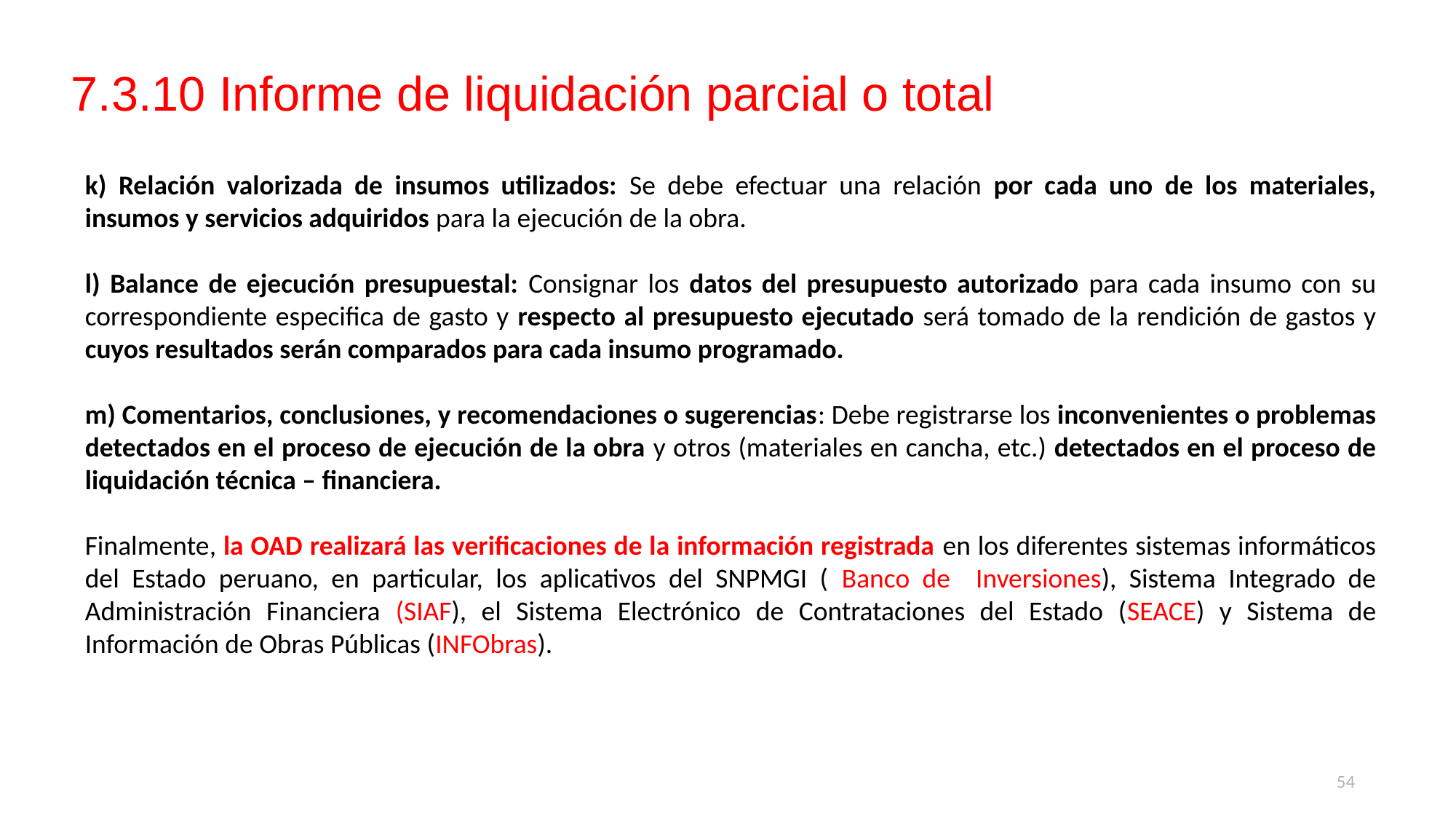

# 7.3.10 Informe de liquidación parcial o total
k) Relación valorizada de insumos utilizados: Se debe efectuar una relación por cada uno de los materiales, insumos y servicios adquiridos para la ejecución de la obra.

l) Balance de ejecución presupuestal: Consignar los datos del presupuesto autorizado para cada insumo con su correspondiente especifica de gasto y respecto al presupuesto ejecutado será tomado de la rendición de gastos y cuyos resultados serán comparados para cada insumo programado.

m) Comentarios, conclusiones, y recomendaciones o sugerencias: Debe registrarse los inconvenientes o problemas detectados en el proceso de ejecución de la obra y otros (materiales en cancha, etc.) detectados en el proceso de liquidación técnica – financiera.

Finalmente, la OAD realizará las verificaciones de la información registrada en los diferentes sistemas informáticos del Estado peruano, en particular, los aplicativos del SNPMGI ( Banco de  Inversiones), Sistema Integrado de Administración Financiera (SIAF), el Sistema Electrónico de Contrataciones del Estado (SEACE) y Sistema de Información de Obras Públicas (INFObras).

54